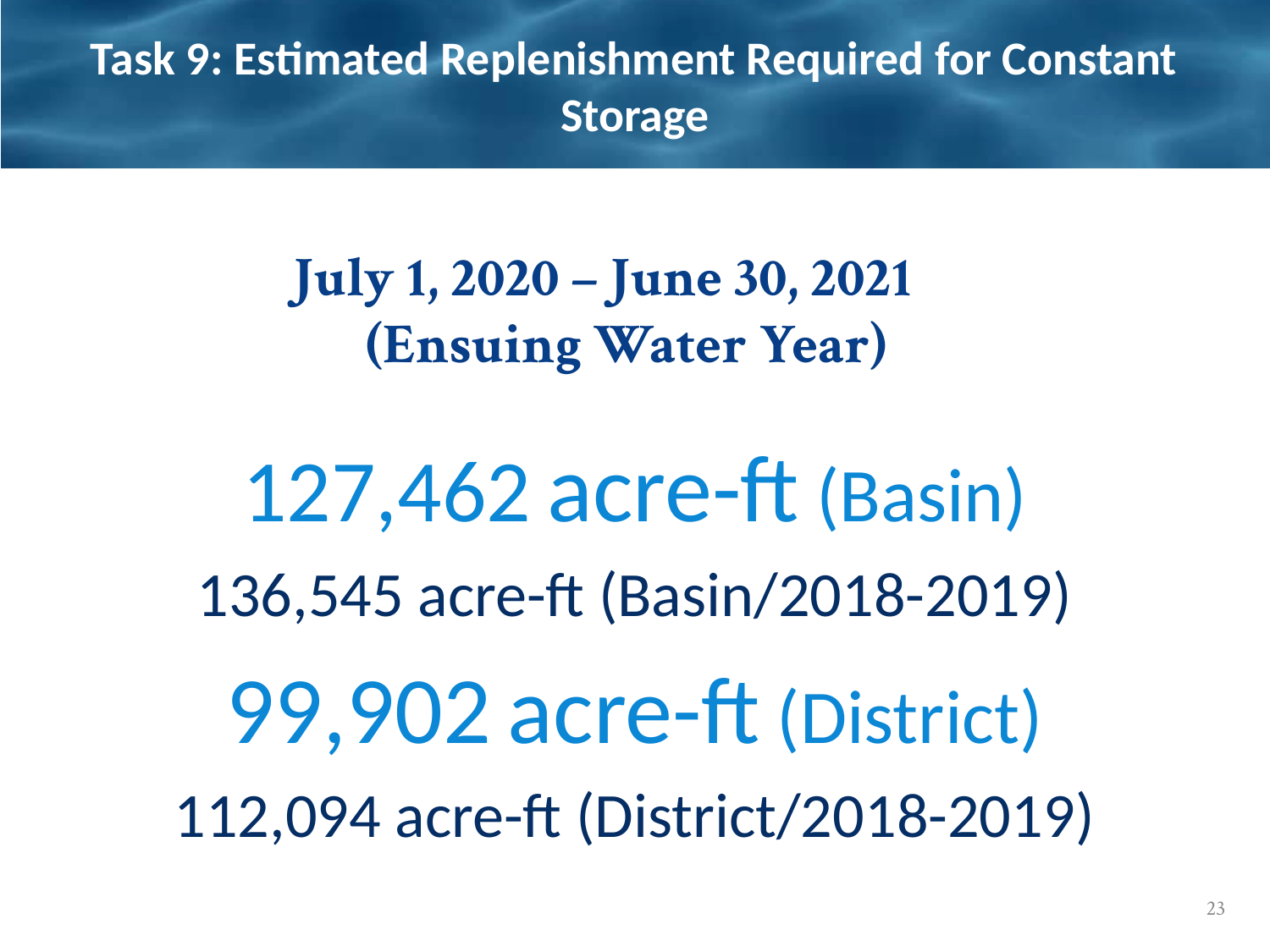

# Task 9: Estimated Replenishment Required for Constant Storage
July 1, 2020 – June 30, 2021
(Ensuing Water Year)

127,462 acre-ft (Basin)
136,545 acre-ft (Basin/2018-2019)
99,902 acre-ft (District)
112,094 acre-ft (District/2018-2019)
23